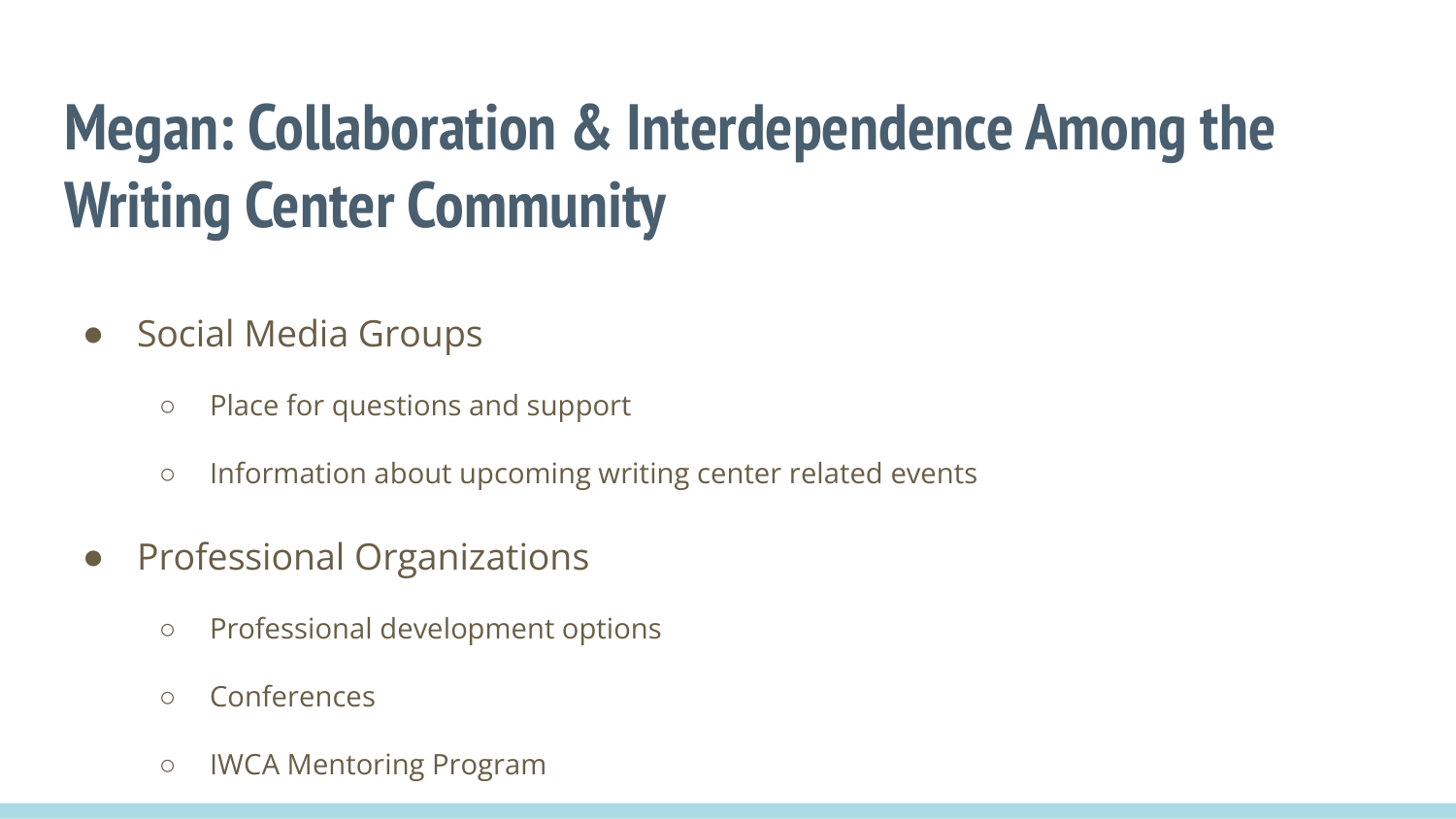

# Megan: Collaboration & Interdependence Among the Writing Center Community
Social Media Groups
Place for questions and support
Information about upcoming writing center related events
Professional Organizations
Professional development options
Conferences
IWCA Mentoring Program